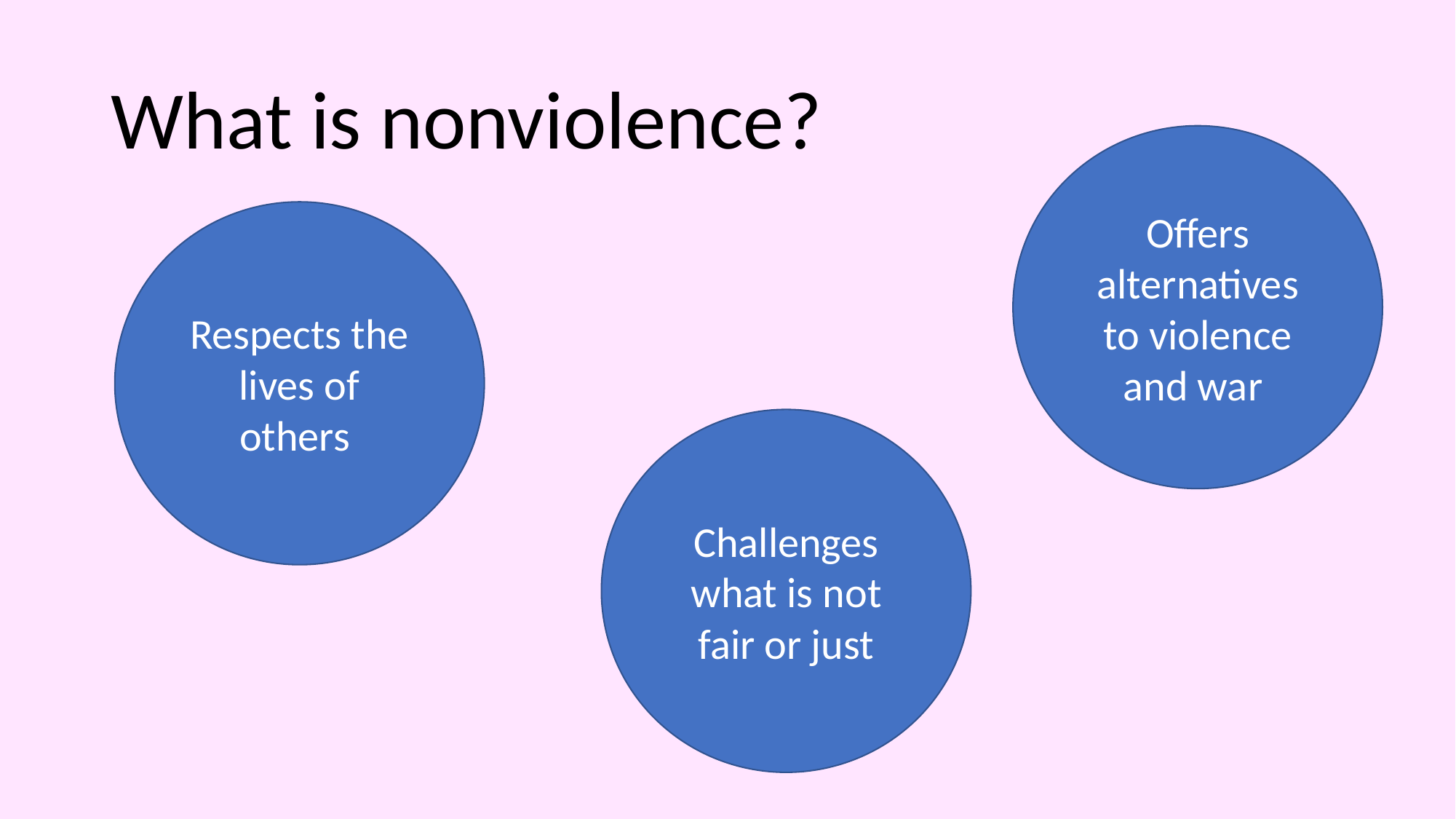

# What is nonviolence?
Offers alternatives to violence and war
Respects the lives of others
Challenges what is not fair or just